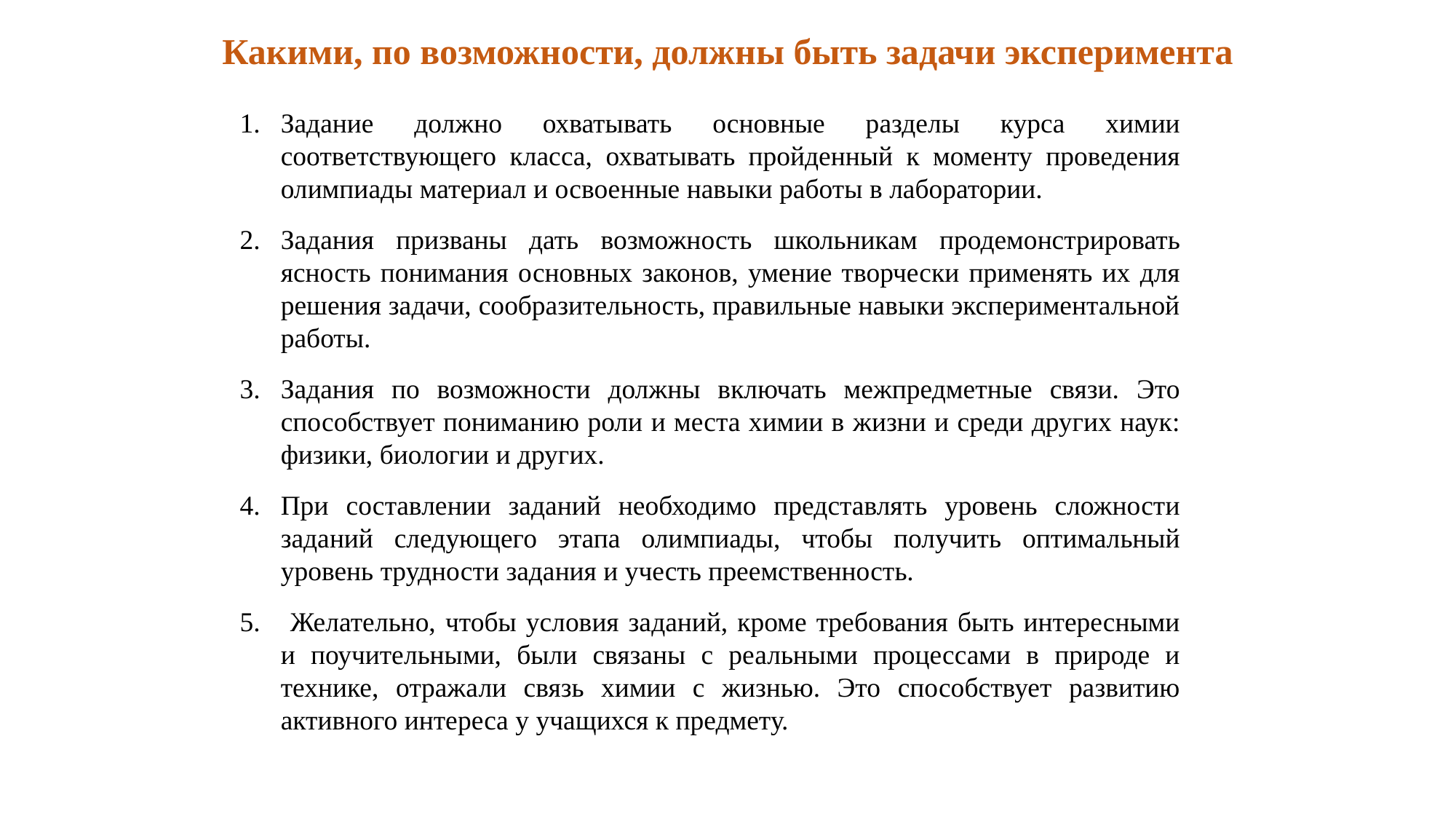

Какими, по возможности, должны быть задачи эксперимента
Задание должно охватывать основные разделы курса химии соответствующего класса, охватывать пройденный к моменту проведения олимпиады материал и освоенные навыки работы в лаборатории.
Задания призваны дать возможность школьникам продемонстрировать ясность понимания основных законов, умение творчески применять их для решения задачи, сообразительность, правильные навыки экспериментальной работы.
Задания по возможности должны включать межпредметные связи. Это способствует пониманию роли и места химии в жизни и среди других наук: физики, биологии и других.
При составлении заданий необходимо представлять уровень сложности заданий следующего этапа олимпиады, чтобы получить оптимальный уровень трудности задания и учесть преемственность.
 Желательно, чтобы условия заданий, кроме требования быть интересными и поучительными, были связаны с реальными процессами в природе и технике, отражали связь химии с жизнью. Это способствует развитию активного интереса у учащихся к предмету.